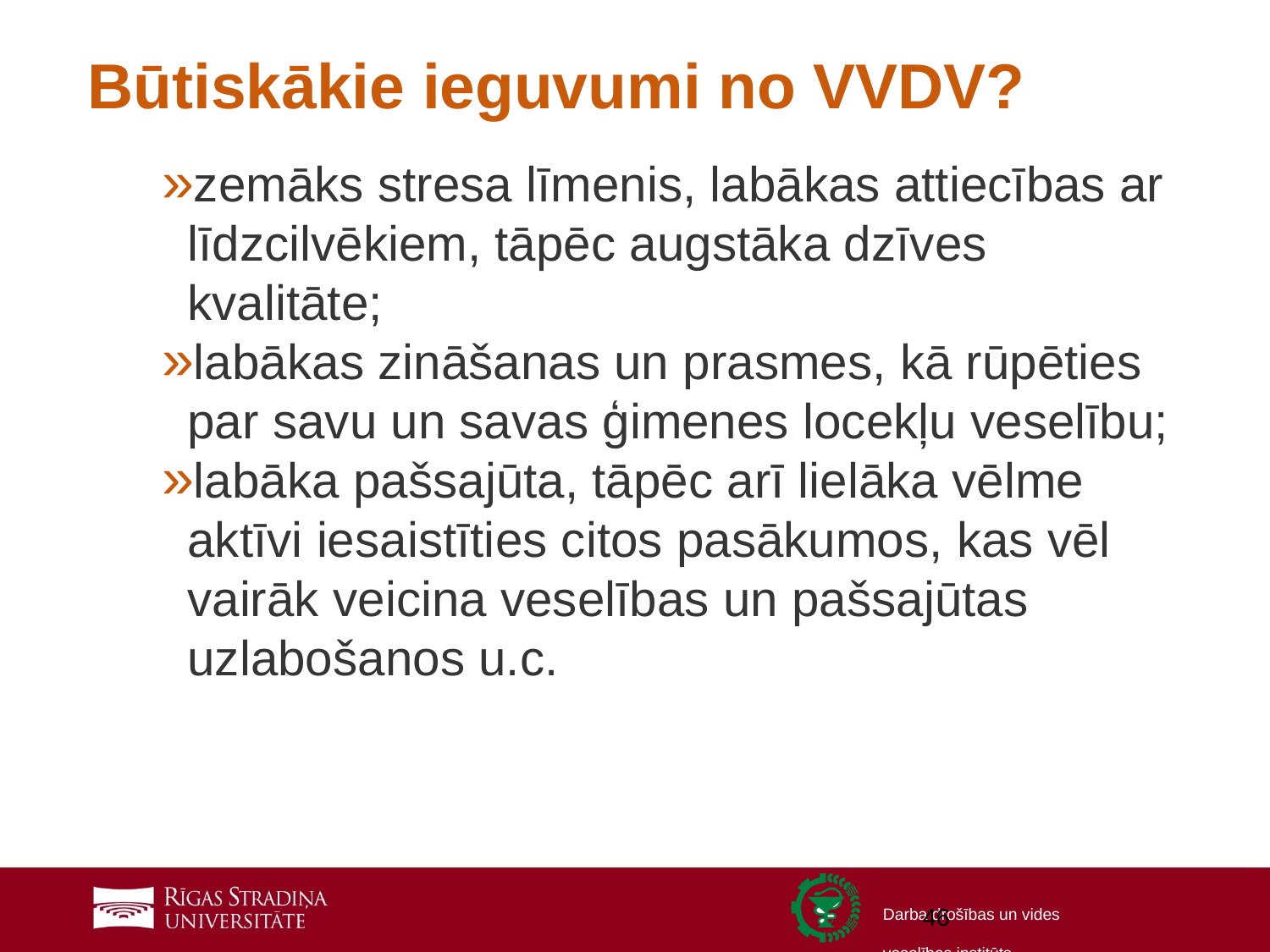

# Būtiskākie ieguvumi no VVDV?
zemāks stresa līmenis, labākas attiecības ar līdzcilvēkiem, tāpēc augstāka dzīves kvalitāte;
labākas zināšanas un prasmes, kā rūpēties par savu un savas ģimenes locekļu veselību;
labāka pašsajūta, tāpēc arī lielāka vēlme aktīvi iesaistīties citos pasākumos, kas vēl vairāk veicina veselības un pašsajūtas uzlabošanos u.c.
46